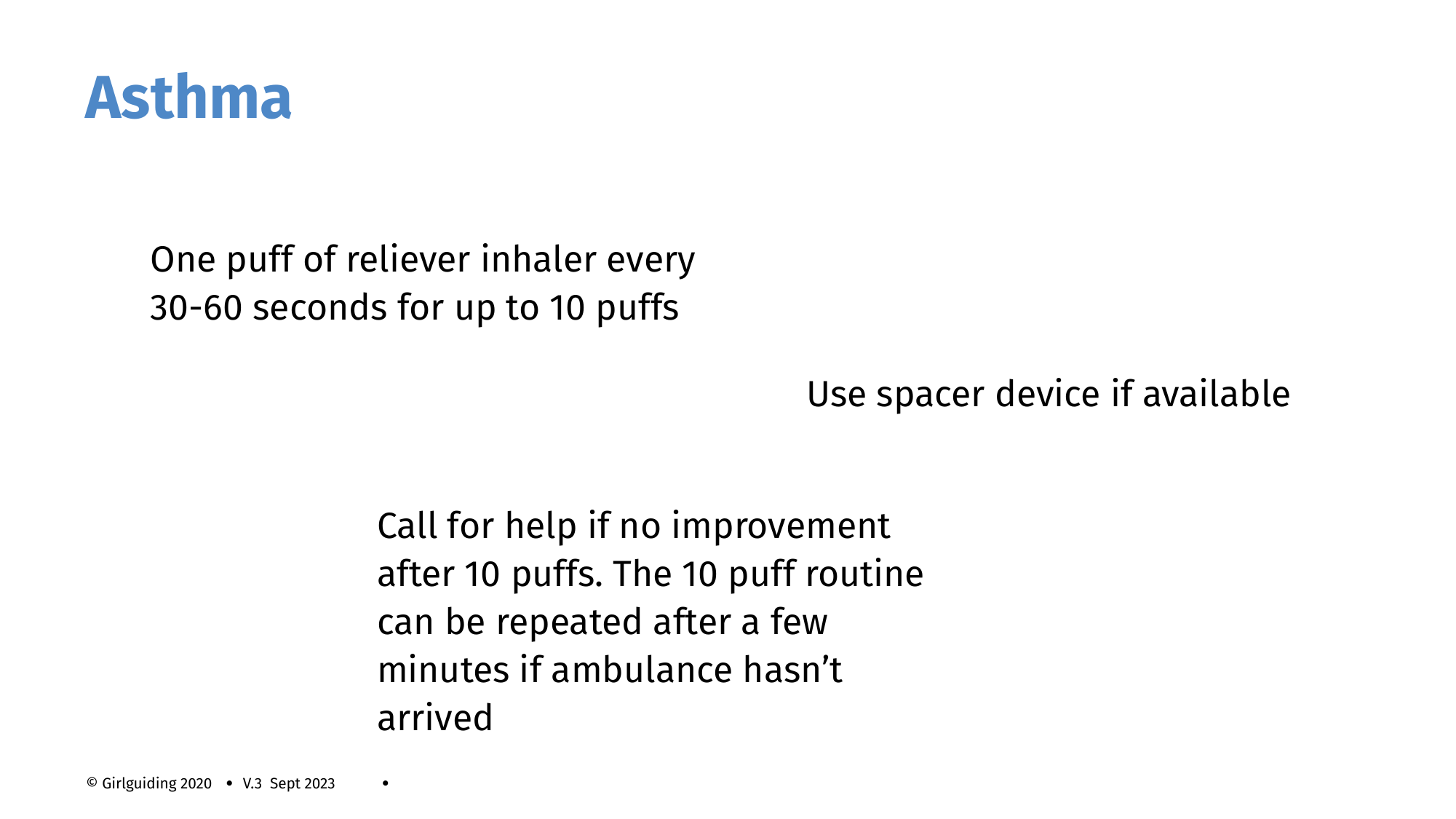

# Asthma
One puff of reliever inhaler every 30-60 seconds for up to 10 puffs

Use spacer device if available
Call for help if no improvement after 10 puffs. The 10 puff routine can be repeated after a few minutes if ambulance hasn’t arrived
V.3  Sept 2023